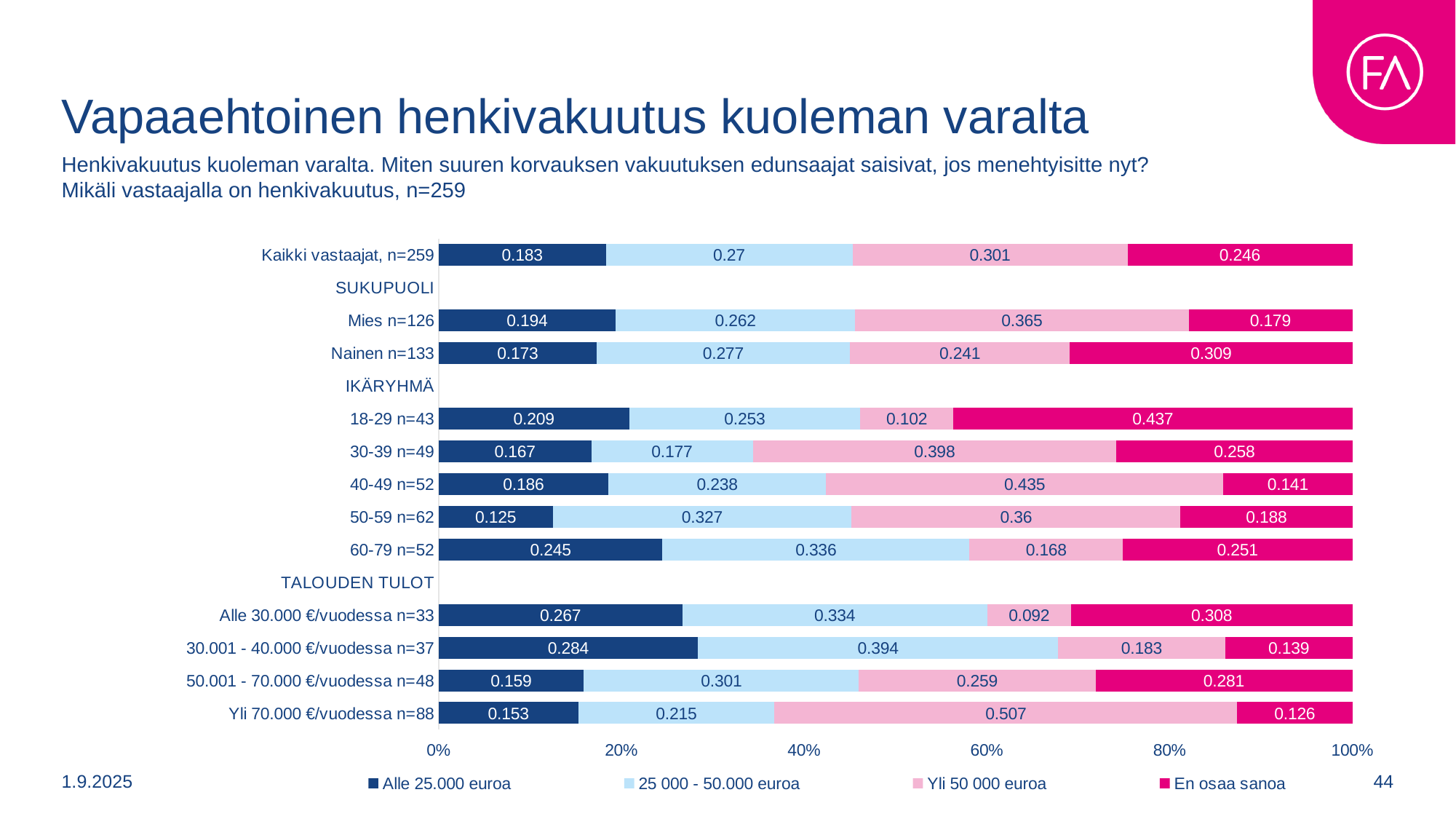

# Vapaaehtoinen henkivakuutus kuoleman varalta
Henkivakuutus kuoleman varalta. Miten suuren korvauksen vakuutuksen edunsaajat saisivat, jos menehtyisitte nyt?
Mikäli vastaajalla on henkivakuutus, n=259

### Chart

| Category | Alle 25.000 euroa | 25 000 - 50.000 euroa | Yli 50 000 euroa | En osaa sanoa |
|---|---|---|---|---|
| Kaikki vastaajat, n=259 | 0.183 | 0.27 | 0.301 | 0.246 |
| SUKUPUOLI | None | None | None | None |
| Mies n=126 | 0.194 | 0.262 | 0.365 | 0.179 |
| Nainen n=133 | 0.173 | 0.277 | 0.241 | 0.309 |
| IKÄRYHMÄ | None | None | None | None |
| 18-29 n=43 | 0.209 | 0.253 | 0.102 | 0.437 |
| 30-39 n=49 | 0.167 | 0.177 | 0.398 | 0.258 |
| 40-49 n=52 | 0.186 | 0.238 | 0.435 | 0.141 |
| 50-59 n=62 | 0.125 | 0.327 | 0.36 | 0.188 |
| 60-79 n=52 | 0.245 | 0.336 | 0.168 | 0.251 |
| TALOUDEN TULOT | None | None | None | None |
| Alle 30.000 €/vuodessa n=33 | 0.267 | 0.334 | 0.092 | 0.308 |
| 30.001 - 40.000 €/vuodessa n=37 | 0.284 | 0.394 | 0.183 | 0.139 |
| 50.001 - 70.000 €/vuodessa n=48 | 0.159 | 0.301 | 0.259 | 0.281 |
| Yli 70.000 €/vuodessa n=88 | 0.153 | 0.215 | 0.507 | 0.126 |
1.9.2025
44